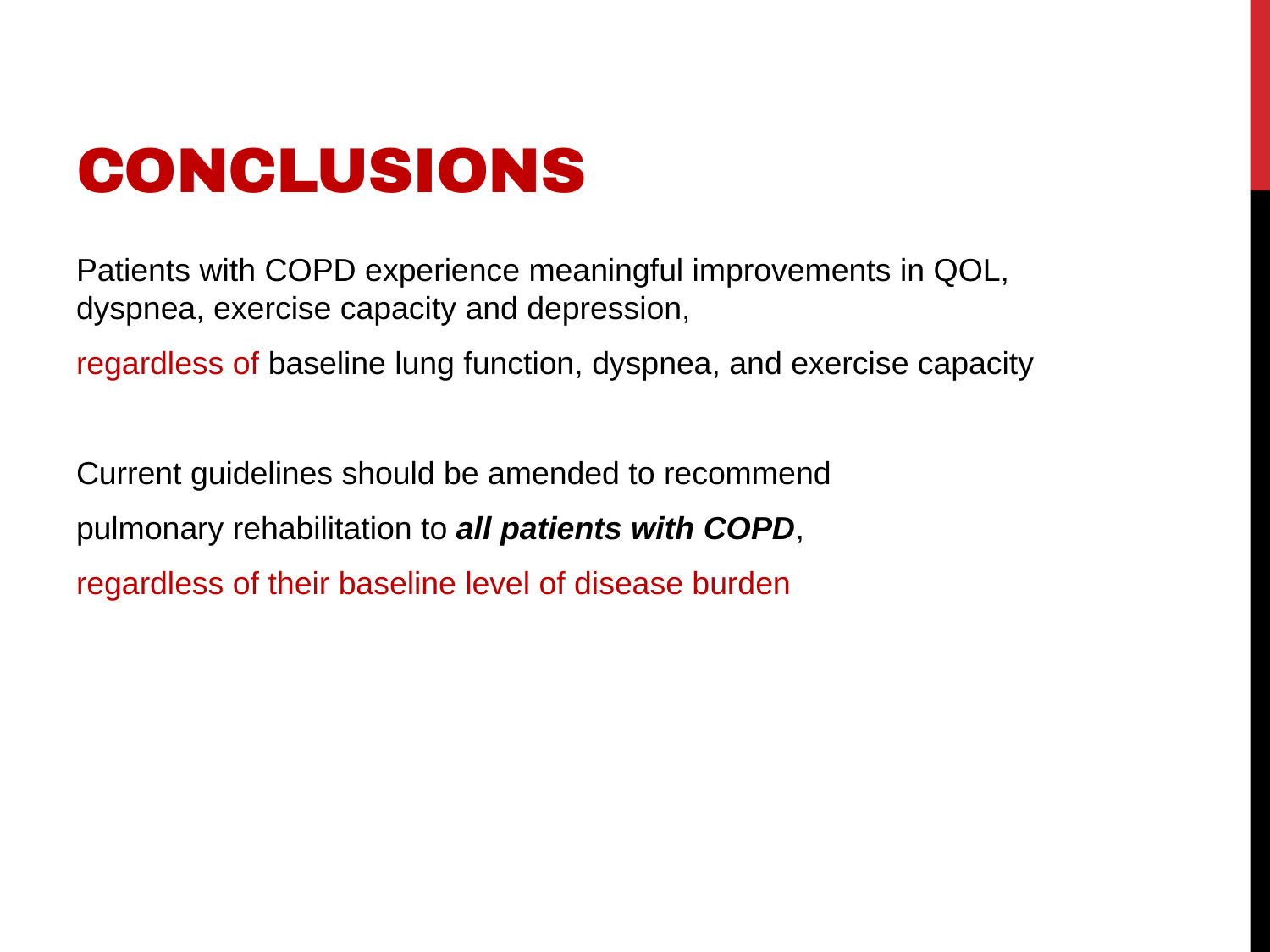

# Conclusions
Patients with COPD experience meaningful improvements in QOL, dyspnea, exercise capacity and depression,
regardless of baseline lung function, dyspnea, and exercise capacity

Current guidelines should be amended to recommend
pulmonary rehabilitation to all patients with COPD,
regardless of their baseline level of disease burden